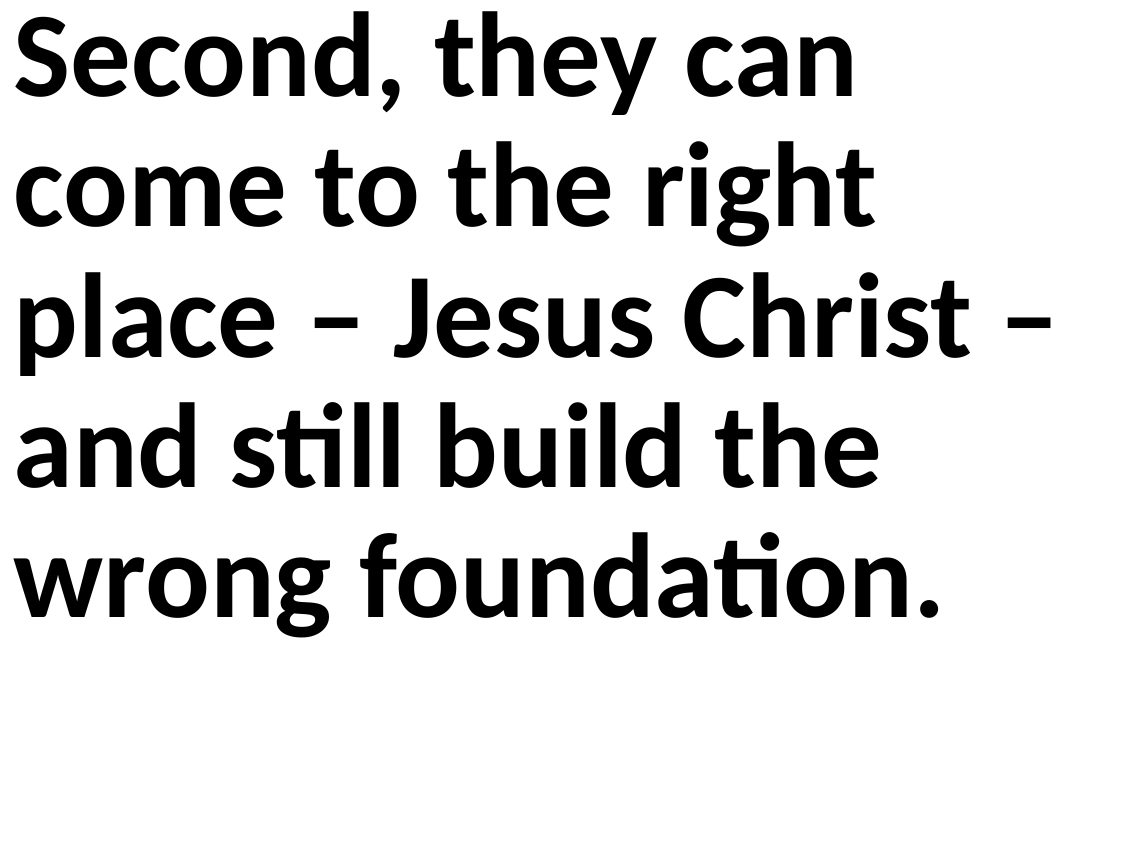

Second, they can come to the right place – Jesus Christ – and still build the wrong foundation.